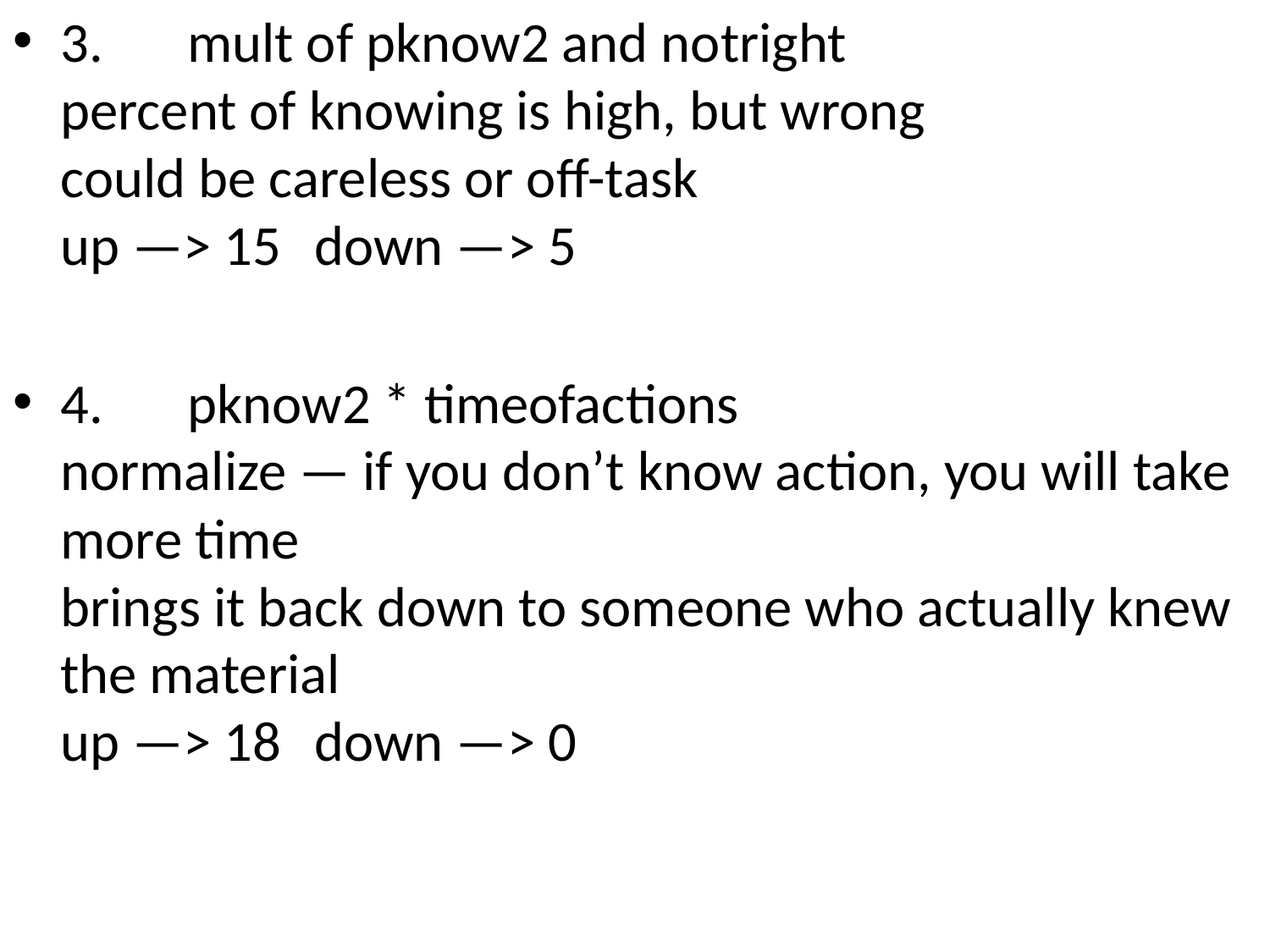

3.	mult of pknow2 and notright
percent of knowing is high, but wrong
could be careless or off-task
up —> 15	down —> 5

4.	pknow2 * timeofactions
normalize — if you don’t know action, you will take more time
brings it back down to someone who actually knew the material
up —> 18	down —> 0